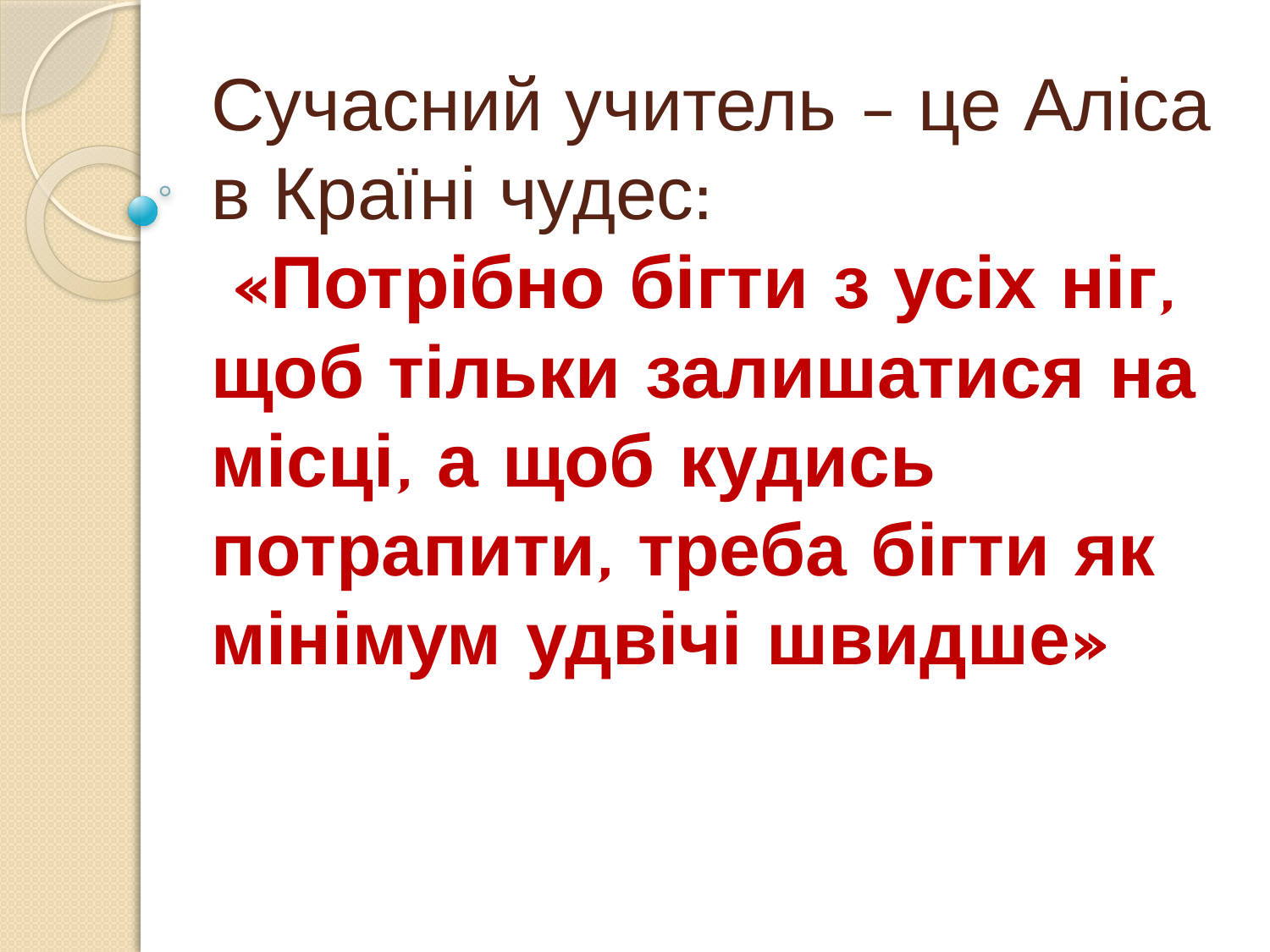

# Сучасний учитель – це Аліса в Країні чудес: «Потрібно бігти з усіх ніг, щоб тільки залишатися на місці, а щоб кудись потрапити, треба бігти як мінімум удвічі швидше»